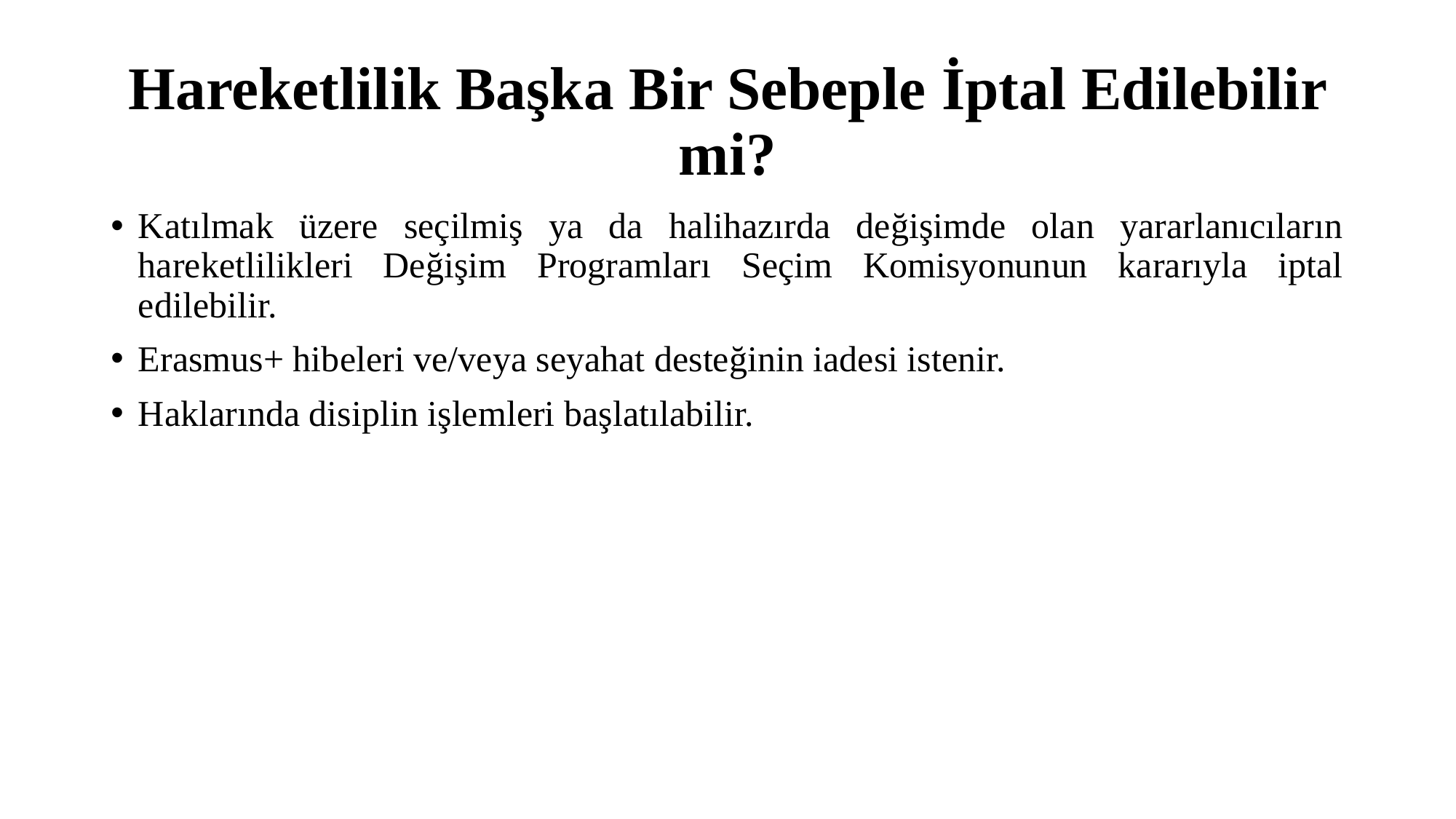

# Hareketlilik Başka Bir Sebeple İptal Edilebilir mi?
Katılmak üzere seçilmiş ya da halihazırda değişimde olan yararlanıcıların hareketlilikleri Değişim Programları Seçim Komisyonunun kararıyla iptal edilebilir.
Erasmus+ hibeleri ve/veya seyahat desteğinin iadesi istenir.
Haklarında disiplin işlemleri başlatılabilir.